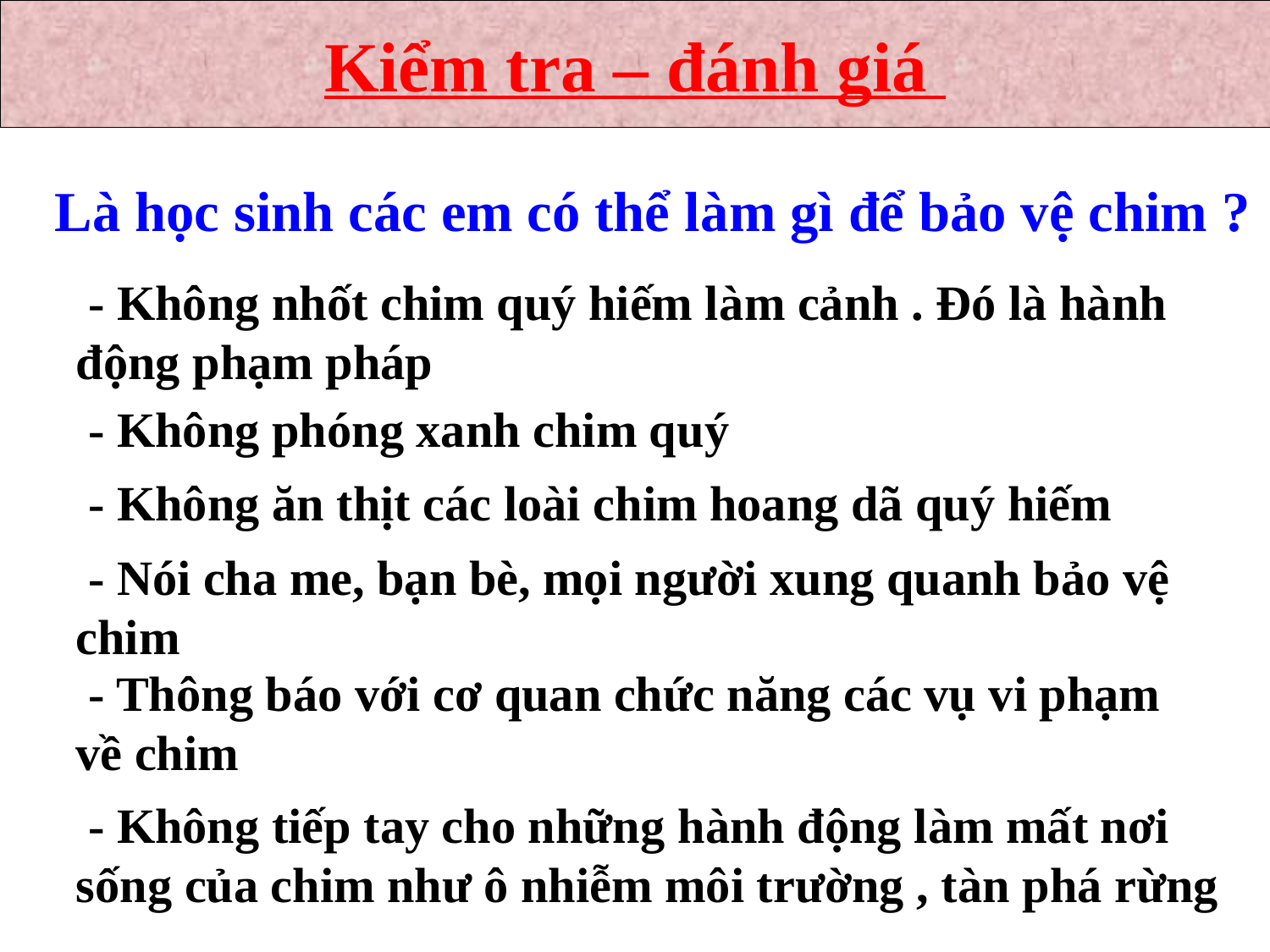

Kiểm tra – đánh giá
Là học sinh các em có thể làm gì để bảo vệ chim ?

 - Không nhốt chim quý hiếm làm cảnh . Đó là hành động phạm pháp

 - Không phóng xanh chim quý
 - Không ăn thịt các loài chim hoang dã quý hiếm
 - Nói cha me, bạn bè, mọi người xung quanh bảo vệ chim
 - Thông báo với cơ quan chức năng các vụ vi phạm về chim
 - Không tiếp tay cho những hành động làm mất nơi sống của chim như ô nhiễm môi trường , tàn phá rừng